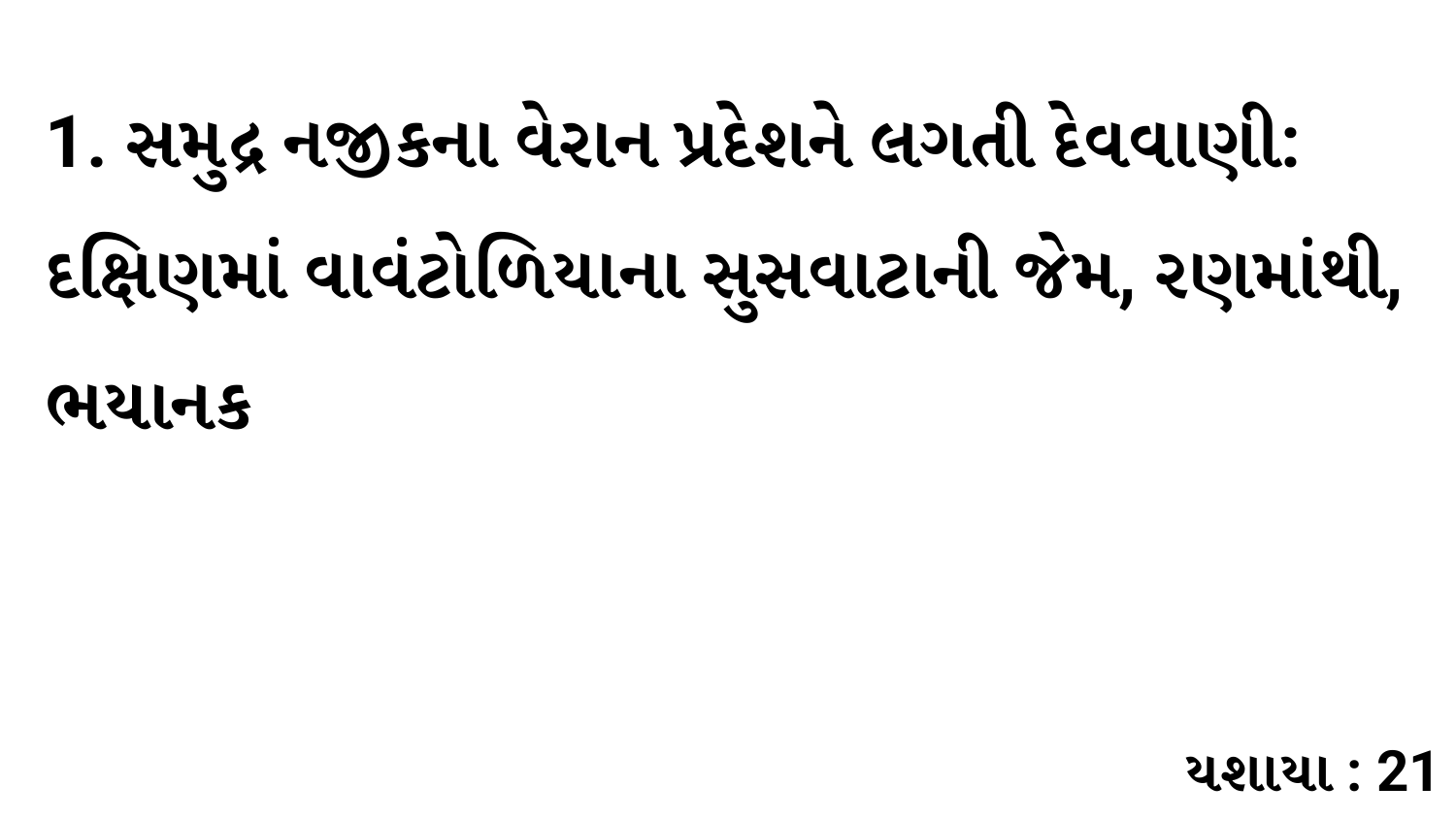

1. સમુદ્ર નજીકના વેરાન પ્રદેશને લગતી દેવવાણી: દક્ષિણમાં વાવંટોળિયાના સુસવાટાની જેમ, રણમાંથી, ભયાનક
યશાયા : 21